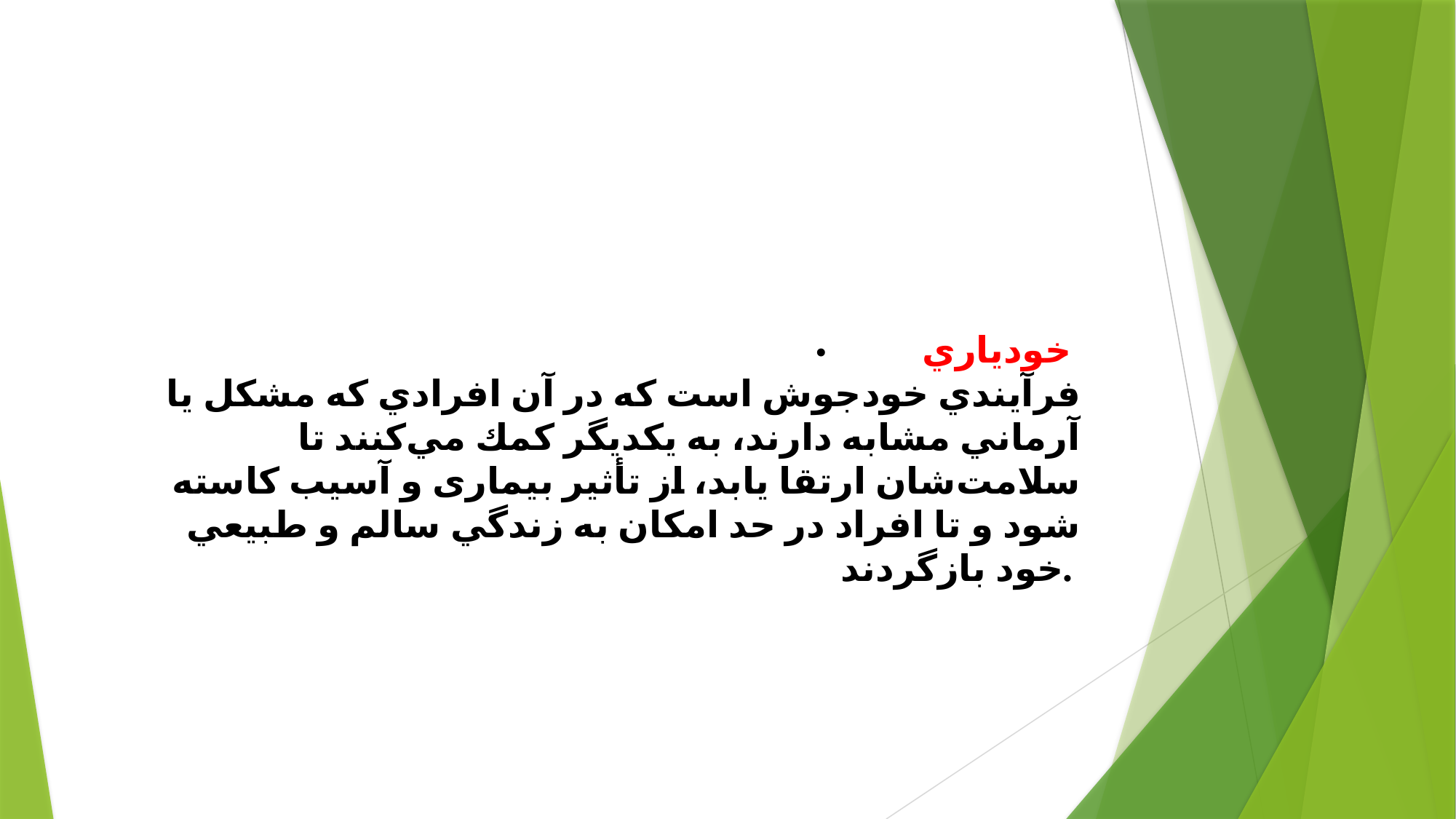

•	خودياري
فرآيندي خودجوش است كه در آن افرادي كه مشكل يا آرماني مشابه دارند، به يكديگر كمك مي‌كنند تا سلامت‌شان ارتقا يابد، از تأثير بیماری و آسيب‌ كاسته شود و تا افراد در حد امكان به زندگي سالم و طبيعي خود بازگردند.